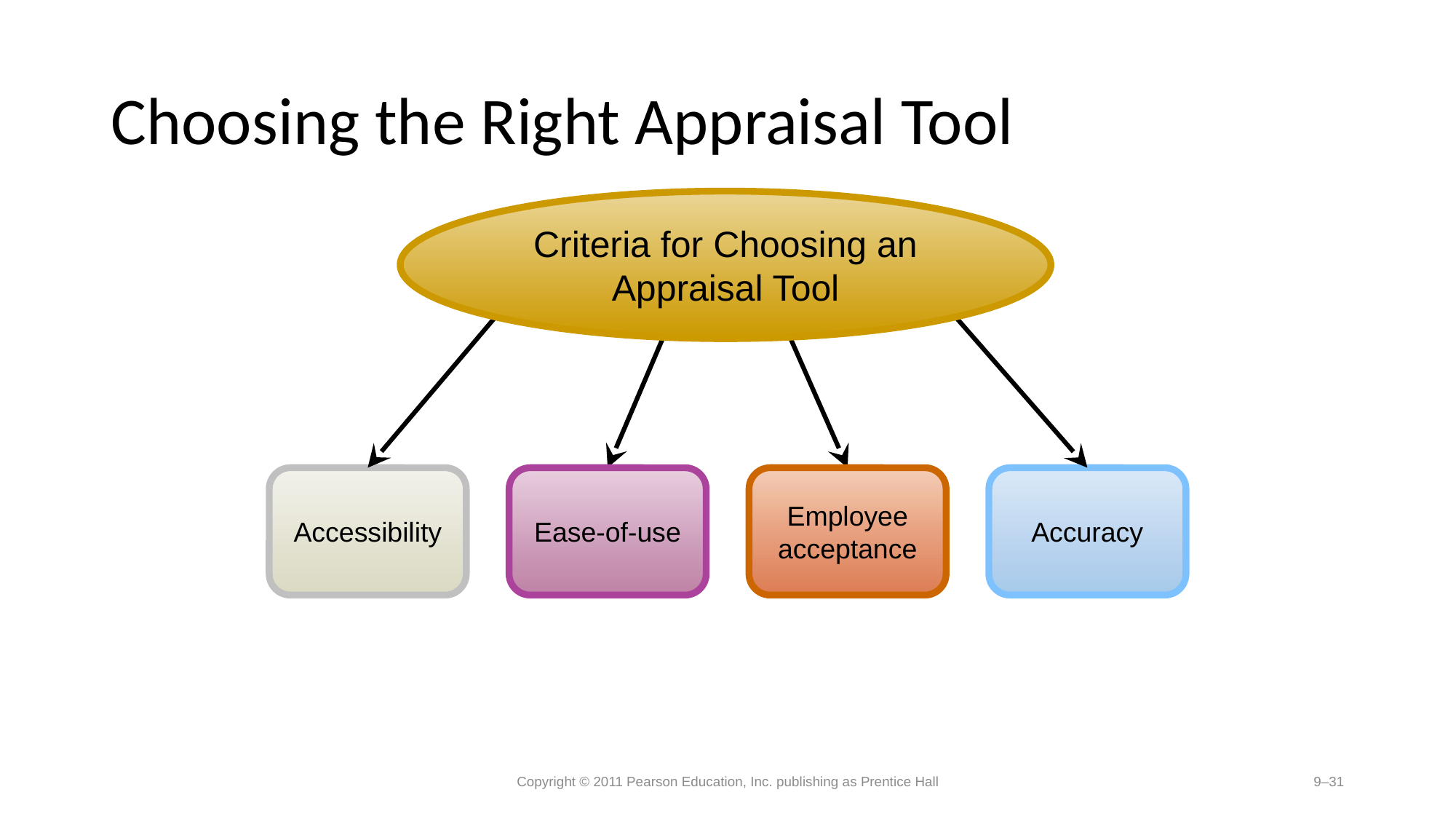

# Choosing the Right Appraisal Tool
Criteria for Choosing an Appraisal Tool
Accessibility
Ease-of-use
Employee acceptance
Accuracy
Copyright © 2011 Pearson Education, Inc. publishing as Prentice Hall
9–31